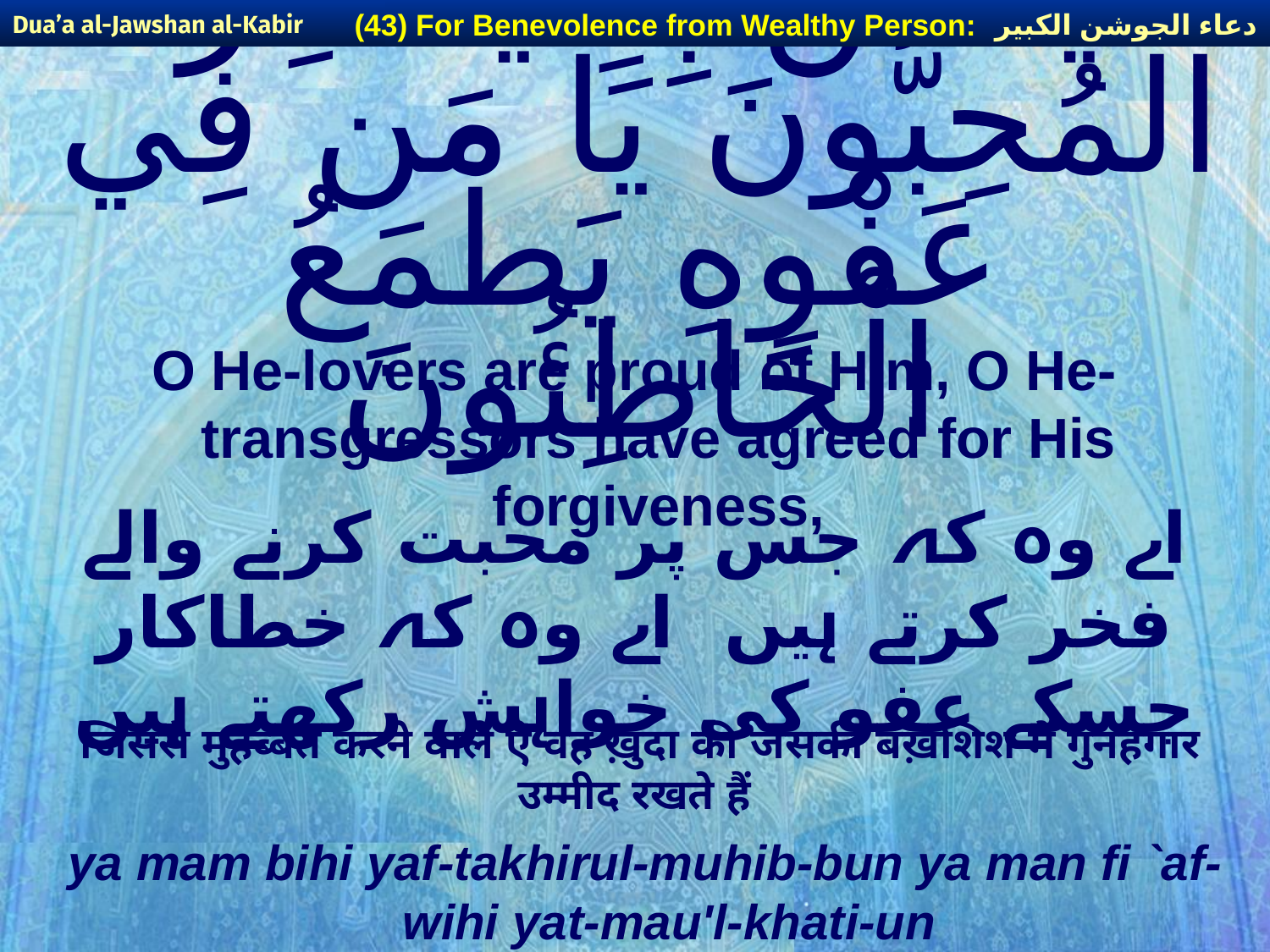

دعاء الجوشن الكبير
(43) For Benevolence from Wealthy Person:
Dua’a al-Jawshan al-Kabir
# يَا مَنْ بِهِ يَفْتَخِرُ الْمُحِبُّونَ يَا مَن فِي عَفْوِهِ يَطْمَعُ الْخَاطِئُونَ
O He-lovers are proud of Him, O He-transgressors have agreed for His forgiveness,
اے وہ کہ جس پر محبت کرنے والے فخر کرتے ہیں  اے وہ کہ خطاکار جسکے عفو کی خواہش رکھتے ہیں
जिससे मुहब्बत करने वाले ऐ वह ख़ुदा की जसकी बख़शिश में गुनहगार उम्मीद रखते हैं
ya mam bihi yaf-takhirul-muhib-bun ya man fi `af-wihi yat-mau'l-khati-un